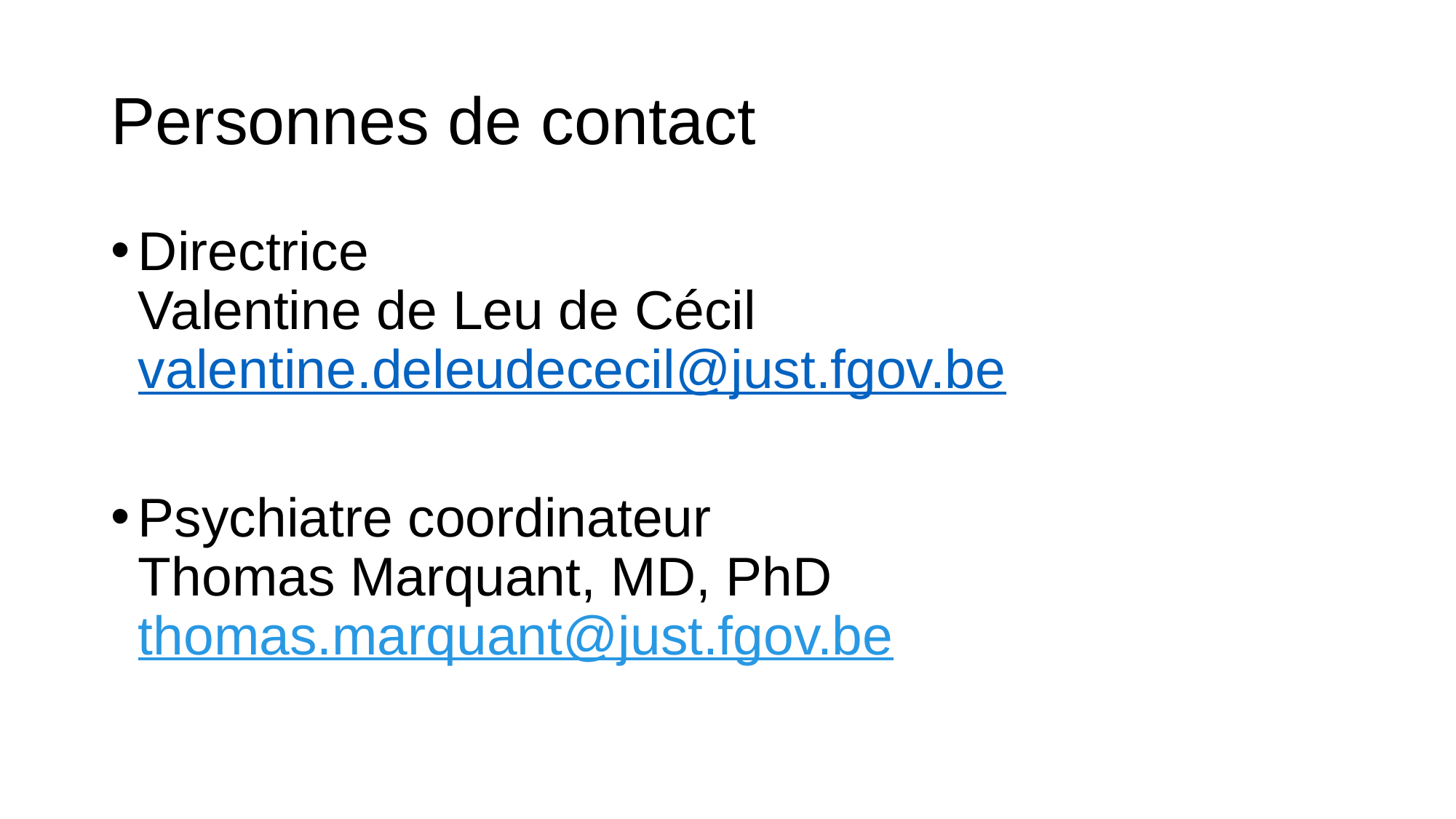

# Personnes de contact
Directrice
Valentine de Leu de Cécil
valentine.deleudececil@just.fgov.be

Psychiatre coordinateur
Thomas Marquant, MD, PhD
thomas.marquant@just.fgov.be